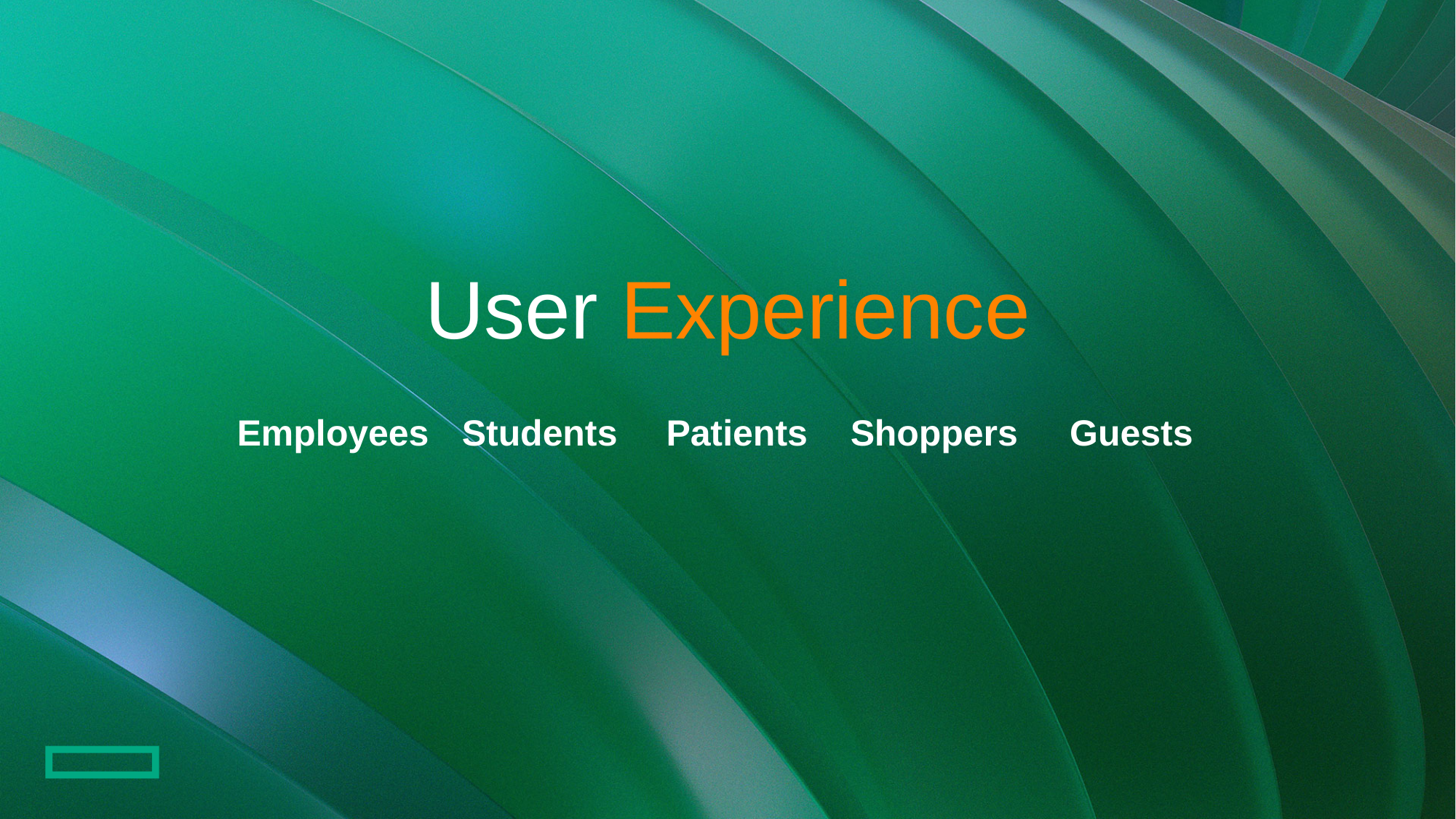

User Experience
Employees
Students
Patients
Shoppers
Guests